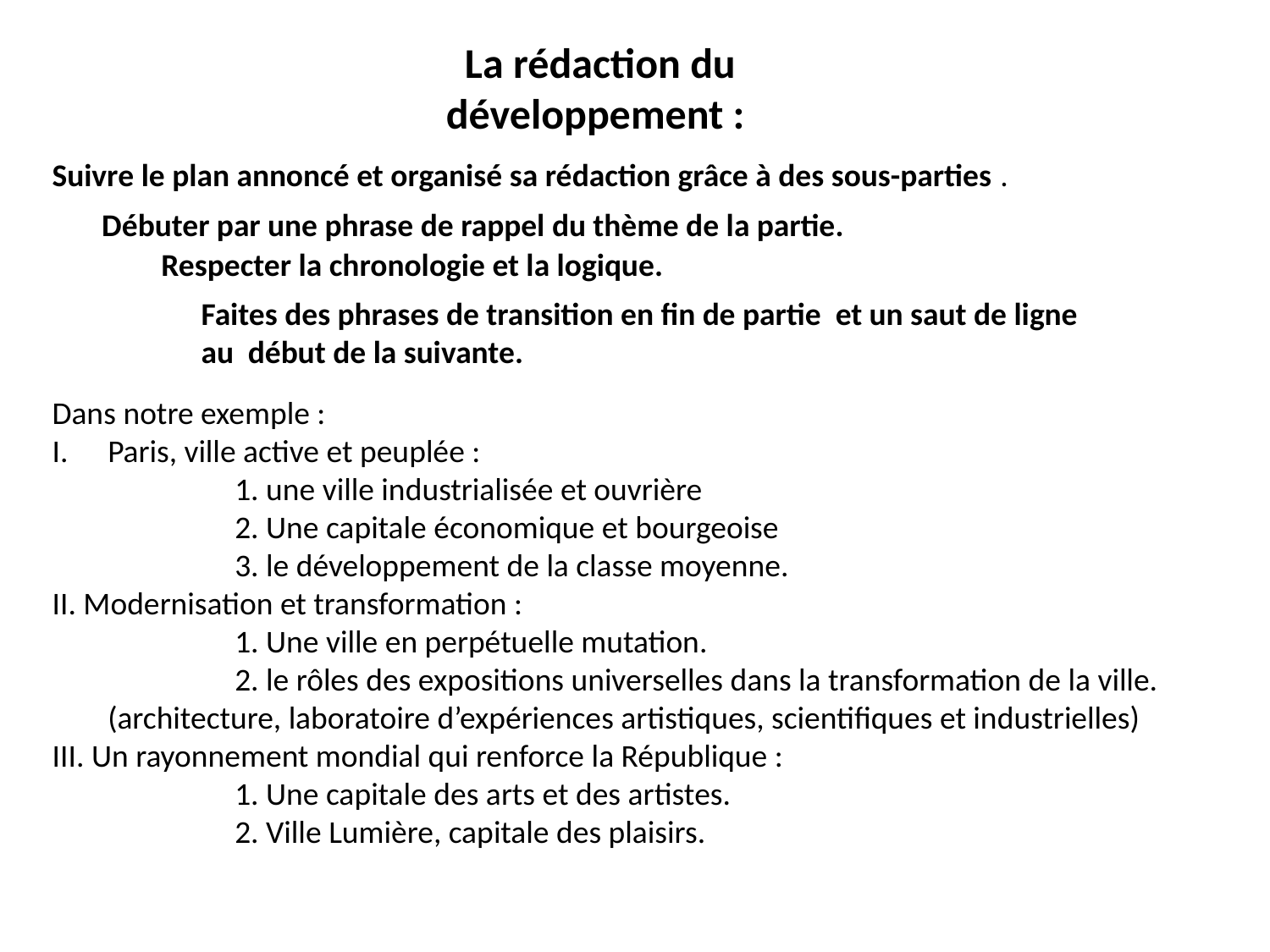

La rédaction du développement :
Suivre le plan annoncé et organisé sa rédaction grâce à des sous-parties .
Débuter par une phrase de rappel du thème de la partie.
Respecter la chronologie et la logique.
Faites des phrases de transition en fin de partie  et un saut de ligne au  début de la suivante.
Dans notre exemple :
Paris, ville active et peuplée :
		1. une ville industrialisée et ouvrière
		2. Une capitale économique et bourgeoise
		3. le développement de la classe moyenne.
II. Modernisation et transformation :
		1. Une ville en perpétuelle mutation.
		2. le rôles des expositions universelles dans la transformation de la ville.  (architecture, laboratoire d’expériences artistiques, scientifiques et industrielles)
III. Un rayonnement mondial qui renforce la République :
		1. Une capitale des arts et des artistes.
		2. Ville Lumière, capitale des plaisirs.